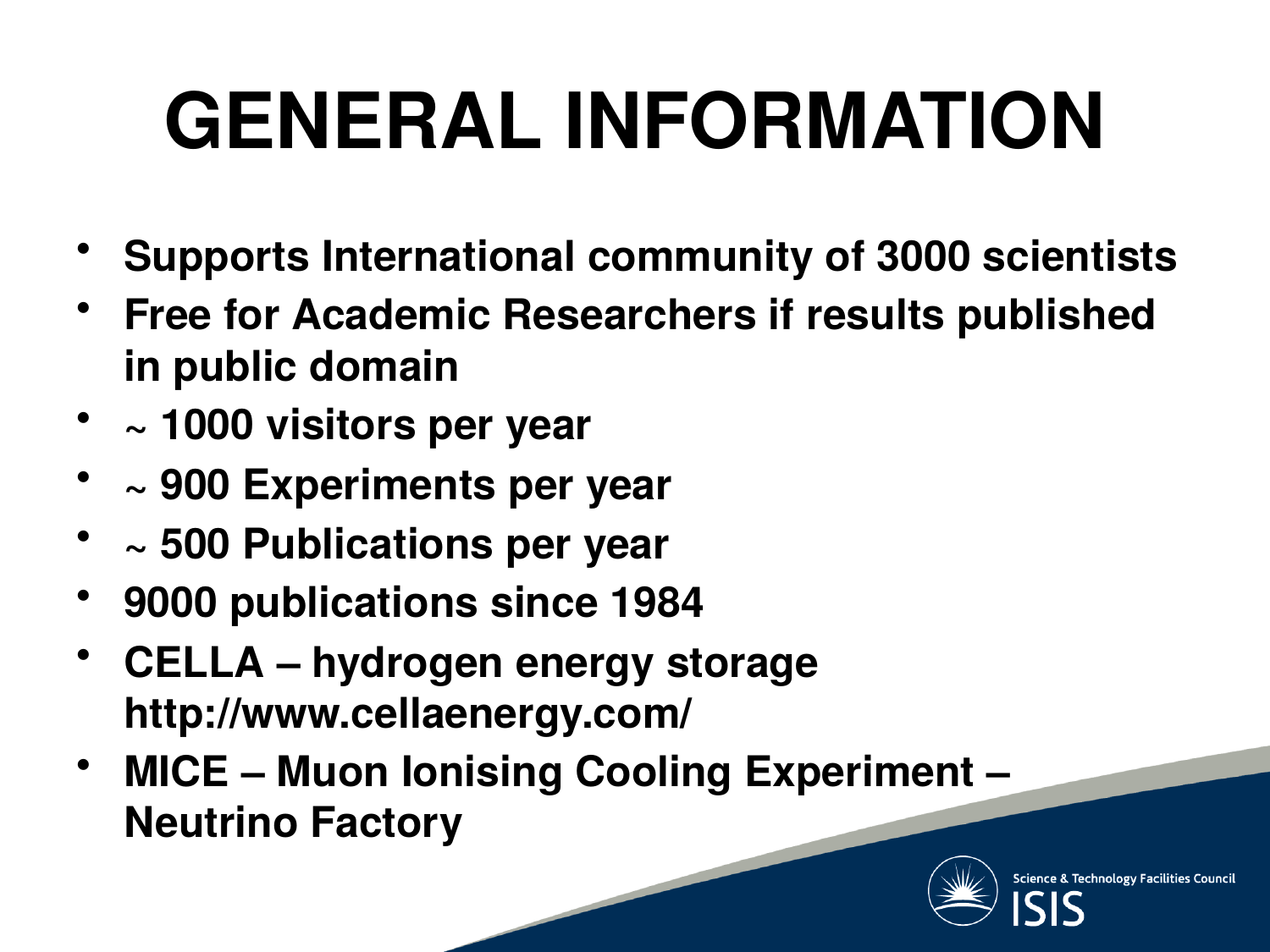

# GENERAL INFORMATION
Supports International community of 3000 scientists
Free for Academic Researchers if results published in public domain
~ 1000 visitors per year
~ 900 Experiments per year
~ 500 Publications per year
9000 publications since 1984
CELLA – hydrogen energy storage http://www.cellaenergy.com/
MICE – Muon Ionising Cooling Experiment – Neutrino Factory